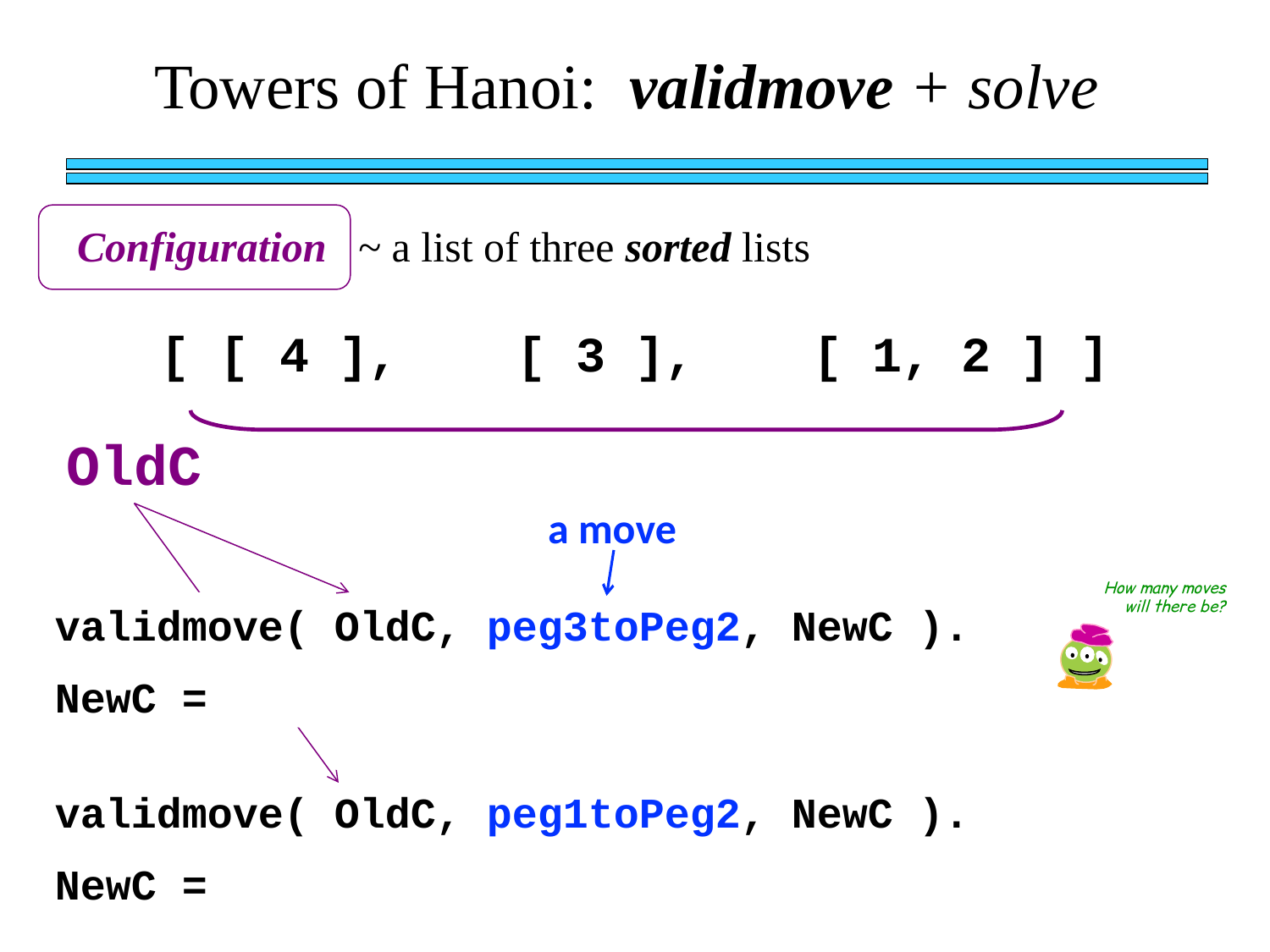

Towers of Hanoi:  validmove + solve

Configuration   ~ a list of three sorted lists
[ [ 4 ],    [ 3 ],    [ 1, 2 ] ]
OldC
a move
How many moves will there be?
validmove( OldC, peg3toPeg2, NewC ).
NewC =

validmove( OldC, peg1toPeg2, NewC ).
NewC =